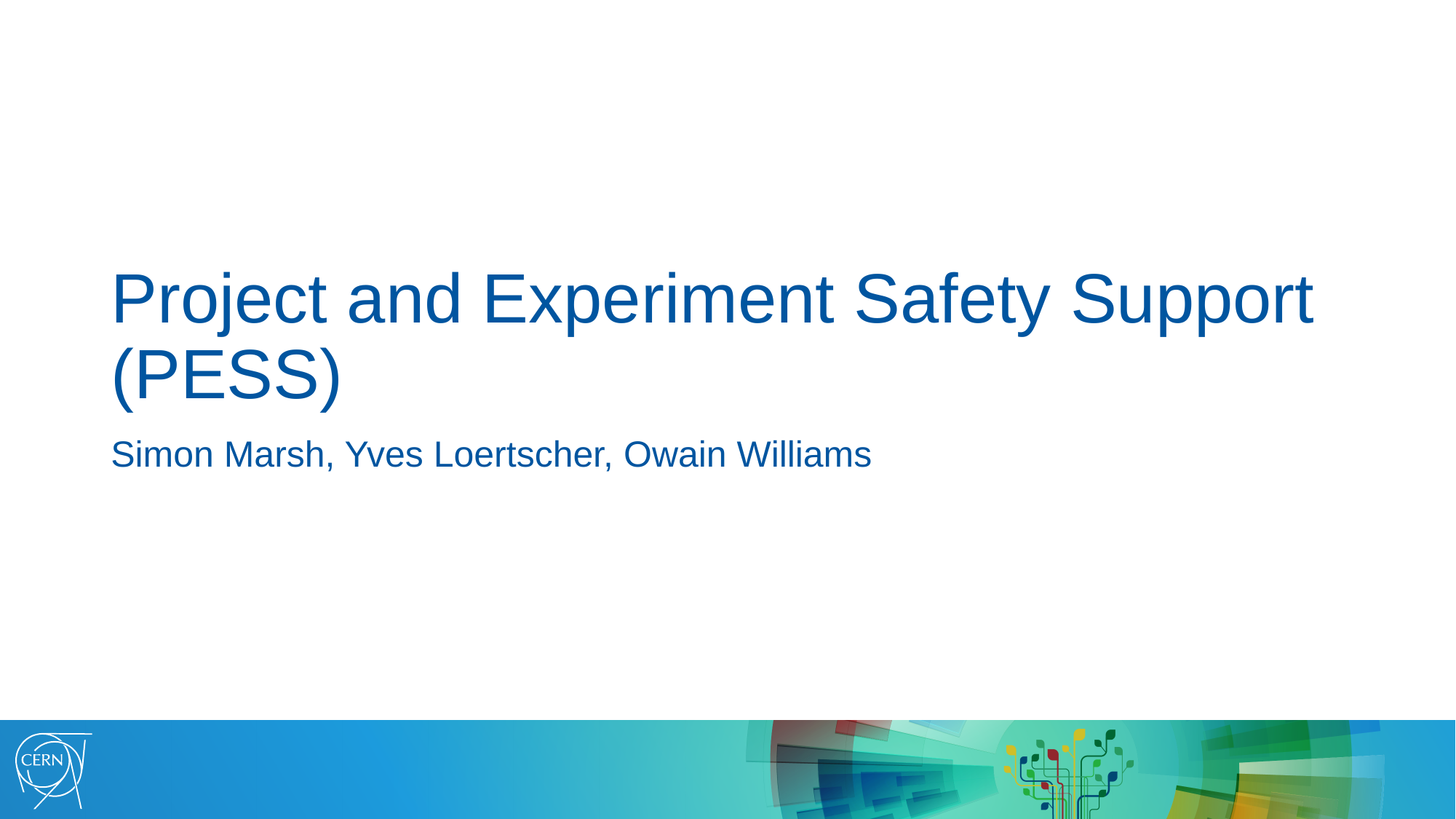

# Project and Experiment Safety Support (PESS)
Simon Marsh, Yves Loertscher, Owain Williams